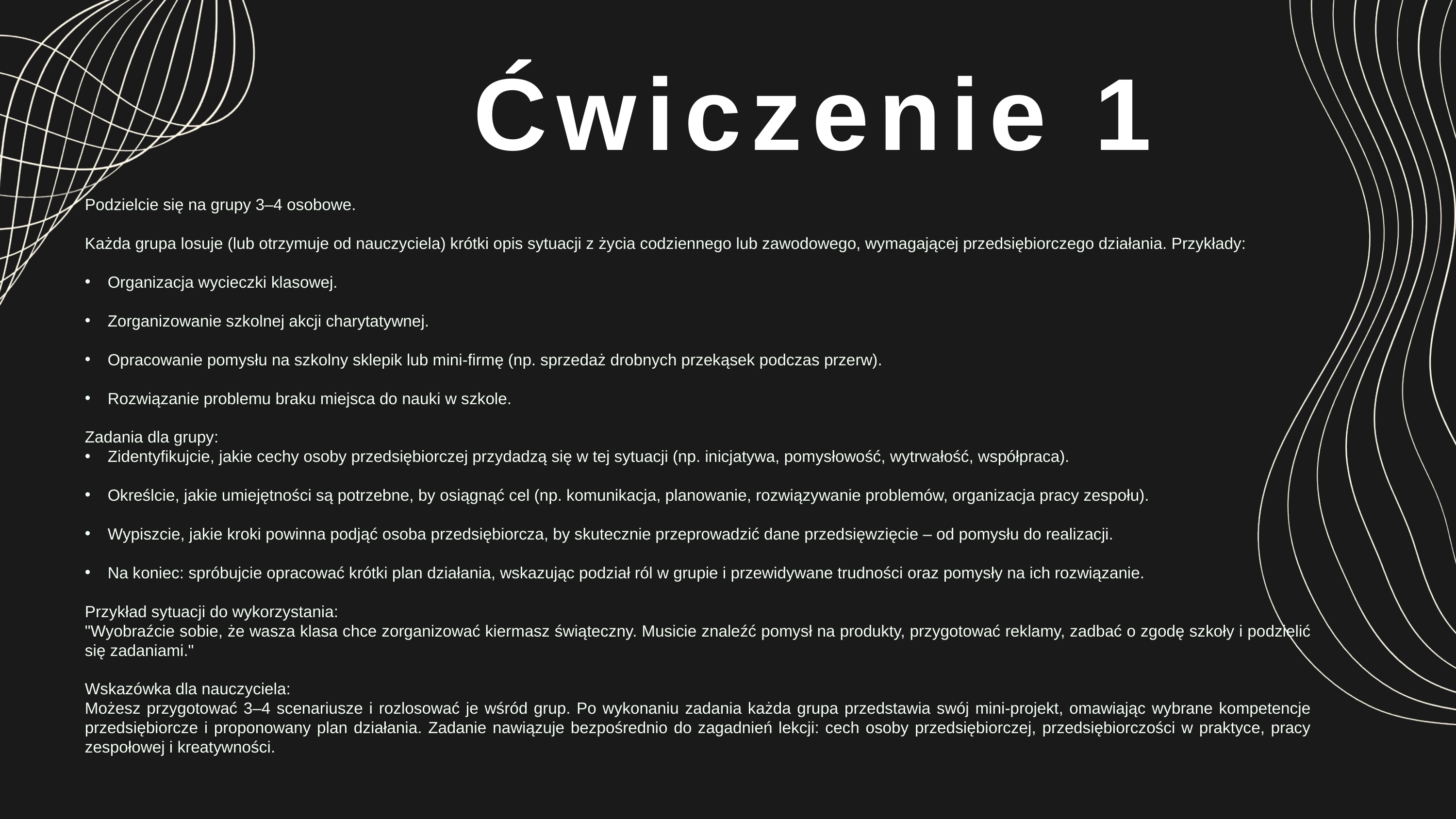

Ćwiczenie 1
Podzielcie się na grupy 3–4 osobowe.

Każda grupa losuje (lub otrzymuje od nauczyciela) krótki opis sytuacji z życia codziennego lub zawodowego, wymagającej przedsiębiorczego działania. Przykłady:

Organizacja wycieczki klasowej.

Zorganizowanie szkolnej akcji charytatywnej.

Opracowanie pomysłu na szkolny sklepik lub mini-firmę (np. sprzedaż drobnych przekąsek podczas przerw).

Rozwiązanie problemu braku miejsca do nauki w szkole.

Zadania dla grupy:
Zidentyfikujcie, jakie cechy osoby przedsiębiorczej przydadzą się w tej sytuacji (np. inicjatywa, pomysłowość, wytrwałość, współpraca).

Określcie, jakie umiejętności są potrzebne, by osiągnąć cel (np. komunikacja, planowanie, rozwiązywanie problemów, organizacja pracy zespołu).

Wypiszcie, jakie kroki powinna podjąć osoba przedsiębiorcza, by skutecznie przeprowadzić dane przedsięwzięcie – od pomysłu do realizacji.

Na koniec: spróbujcie opracować krótki plan działania, wskazując podział ról w grupie i przewidywane trudności oraz pomysły na ich rozwiązanie.

Przykład sytuacji do wykorzystania:
"Wyobraźcie sobie, że wasza klasa chce zorganizować kiermasz świąteczny. Musicie znaleźć pomysł na produkty, przygotować reklamy, zadbać o zgodę szkoły i podzielić się zadaniami."

Wskazówka dla nauczyciela:
Możesz przygotować 3–4 scenariusze i rozlosować je wśród grup. Po wykonaniu zadania każda grupa przedstawia swój mini-projekt, omawiając wybrane kompetencje przedsiębiorcze i proponowany plan działania. Zadanie nawiązuje bezpośrednio do zagadnień lekcji: cech osoby przedsiębiorczej, przedsiębiorczości w praktyce, pracy zespołowej i kreatywności.